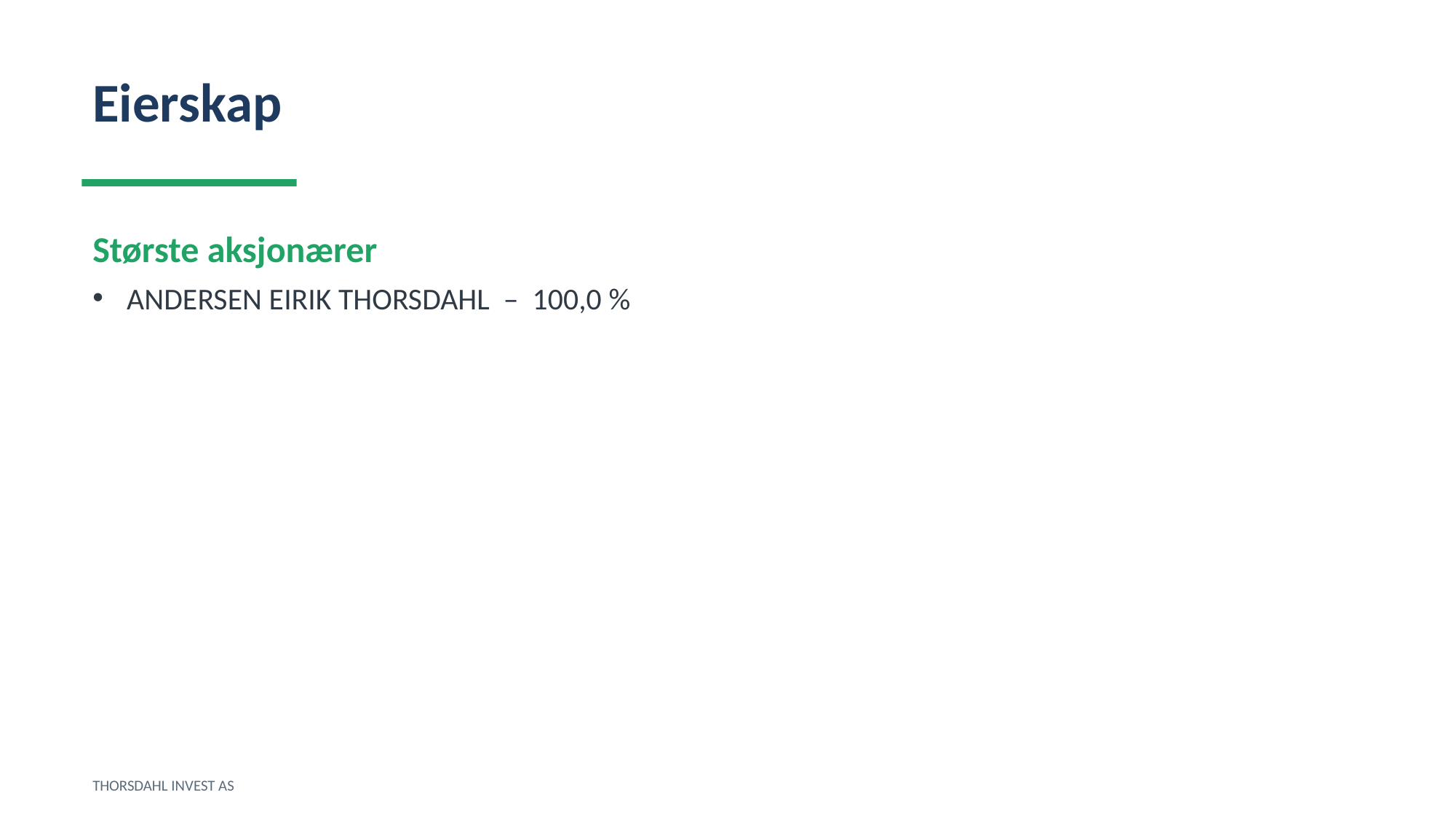

Eierskap

Største aksjonærer
ANDERSEN EIRIK THORSDAHL  –  100,0 %
THORSDAHL INVEST AS